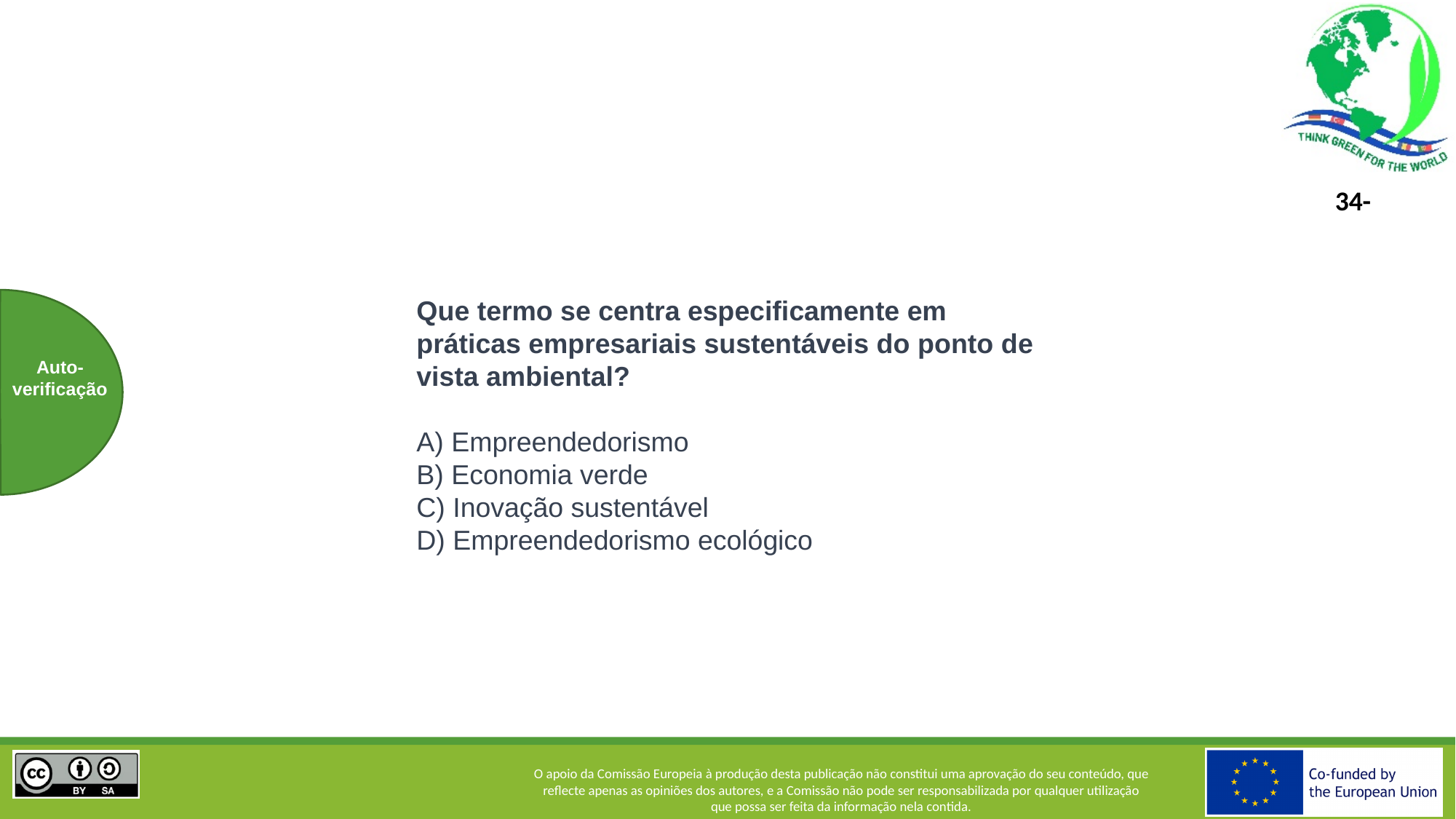

Que termo se centra especificamente em práticas empresariais sustentáveis do ponto de vista ambiental?

A) Empreendedorismo
B) Economia verde
C) Inovação sustentável
D) Empreendedorismo ecológico

Auto-verificação